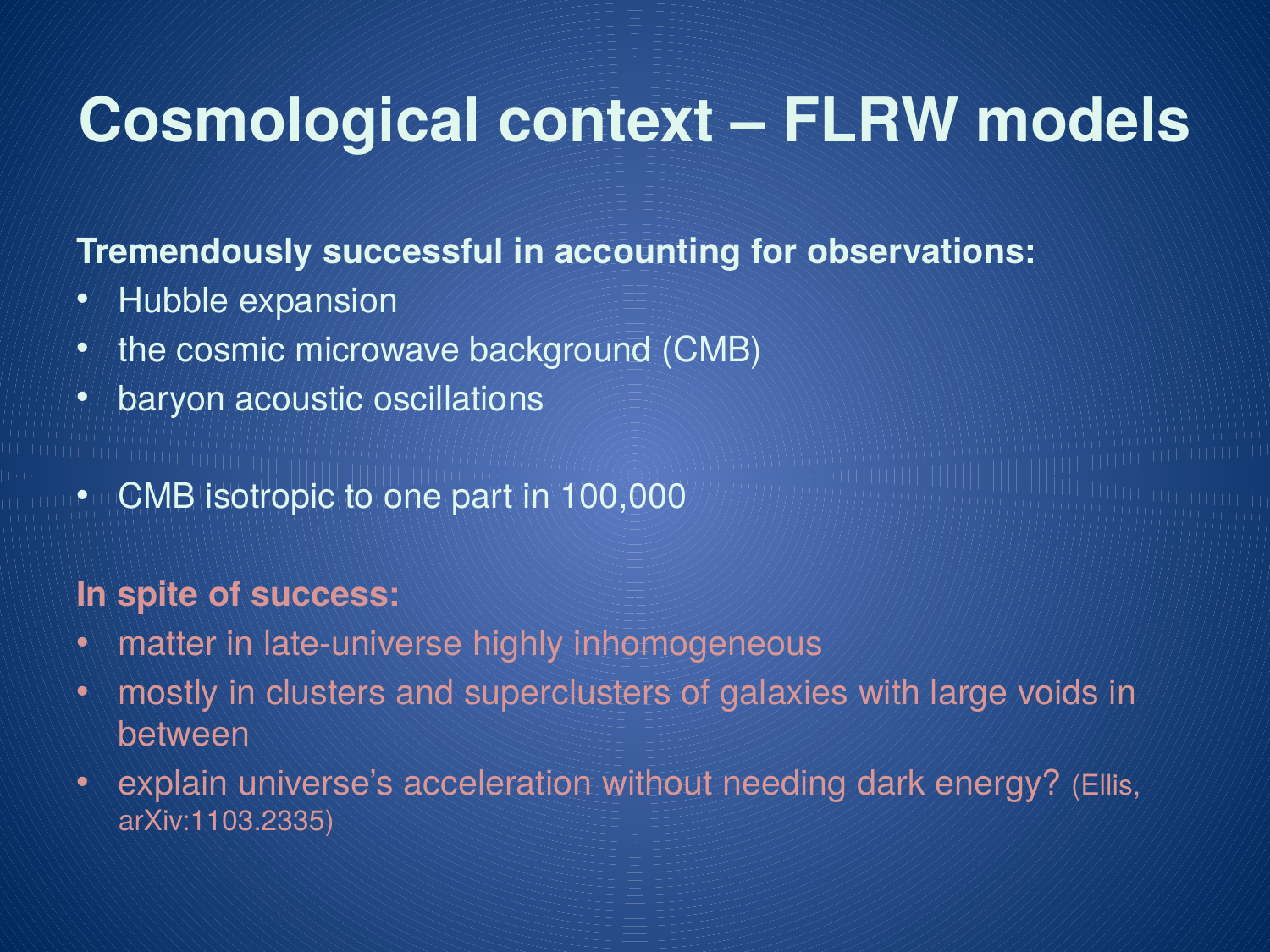

# Cosmological context – FLRW models
Tremendously successful in accounting for observations:
Hubble expansion
the cosmic microwave background (CMB)
baryon acoustic oscillations

CMB isotropic to one part in 100,000

In spite of success:
matter in late-universe highly inhomogeneous
mostly in clusters and superclusters of galaxies with large voids in between
explain universe’s acceleration without needing dark energy? (Ellis, arXiv:1103.2335)